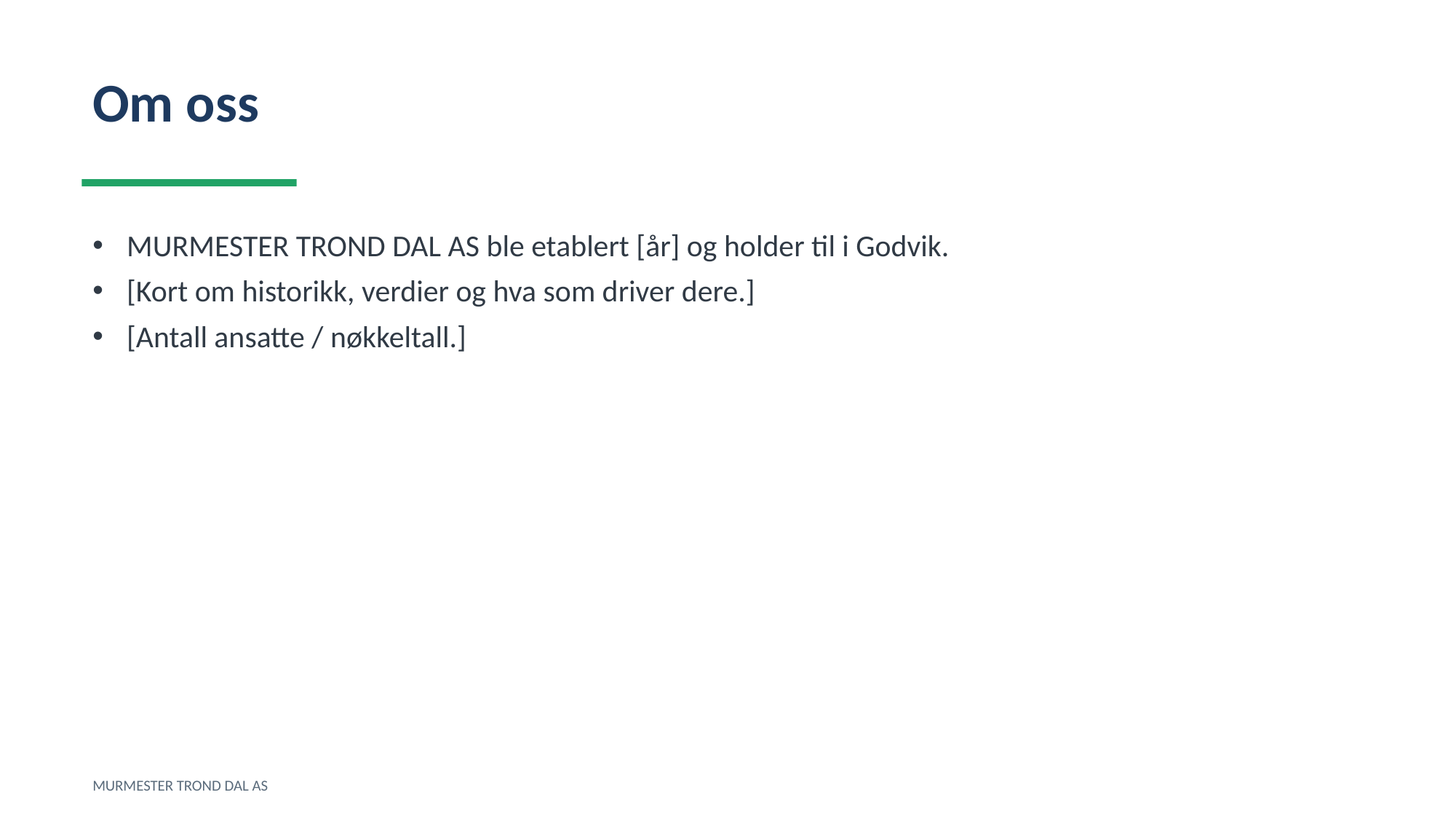

Om oss

MURMESTER TROND DAL AS ble etablert [år] og holder til i Godvik.
[Kort om historikk, verdier og hva som driver dere.]
[Antall ansatte / nøkkeltall.]
MURMESTER TROND DAL AS